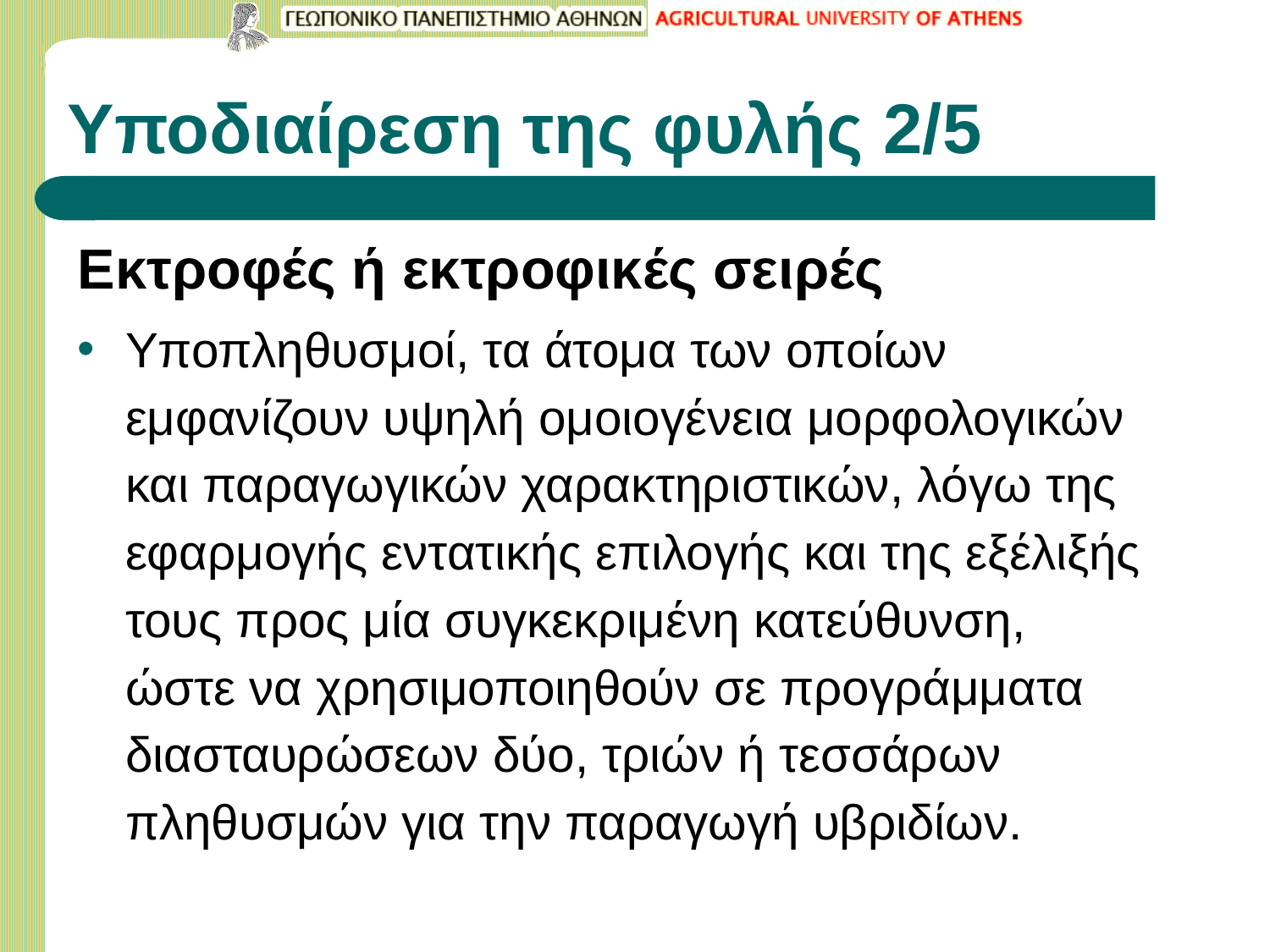

# Υποδιαίρεση της φυλής 2/5
Εκτροφές ή εκτροφικές σειρές
Υποπληθυσμοί, τα άτομα των οποίων εμφανίζουν υψηλή ομοιογένεια μορφολογικών και παραγωγικών χαρακτηριστικών, λόγω της εφαρμογής εντατικής επιλογής και της εξέλιξής τους προς μία συγκεκριμένη κατεύθυνση, ώστε να χρησιμοποιηθούν σε προγράμματα διασταυρώσεων δύο, τριών ή τεσσάρων πληθυσμών για την παραγωγή υβριδίων.